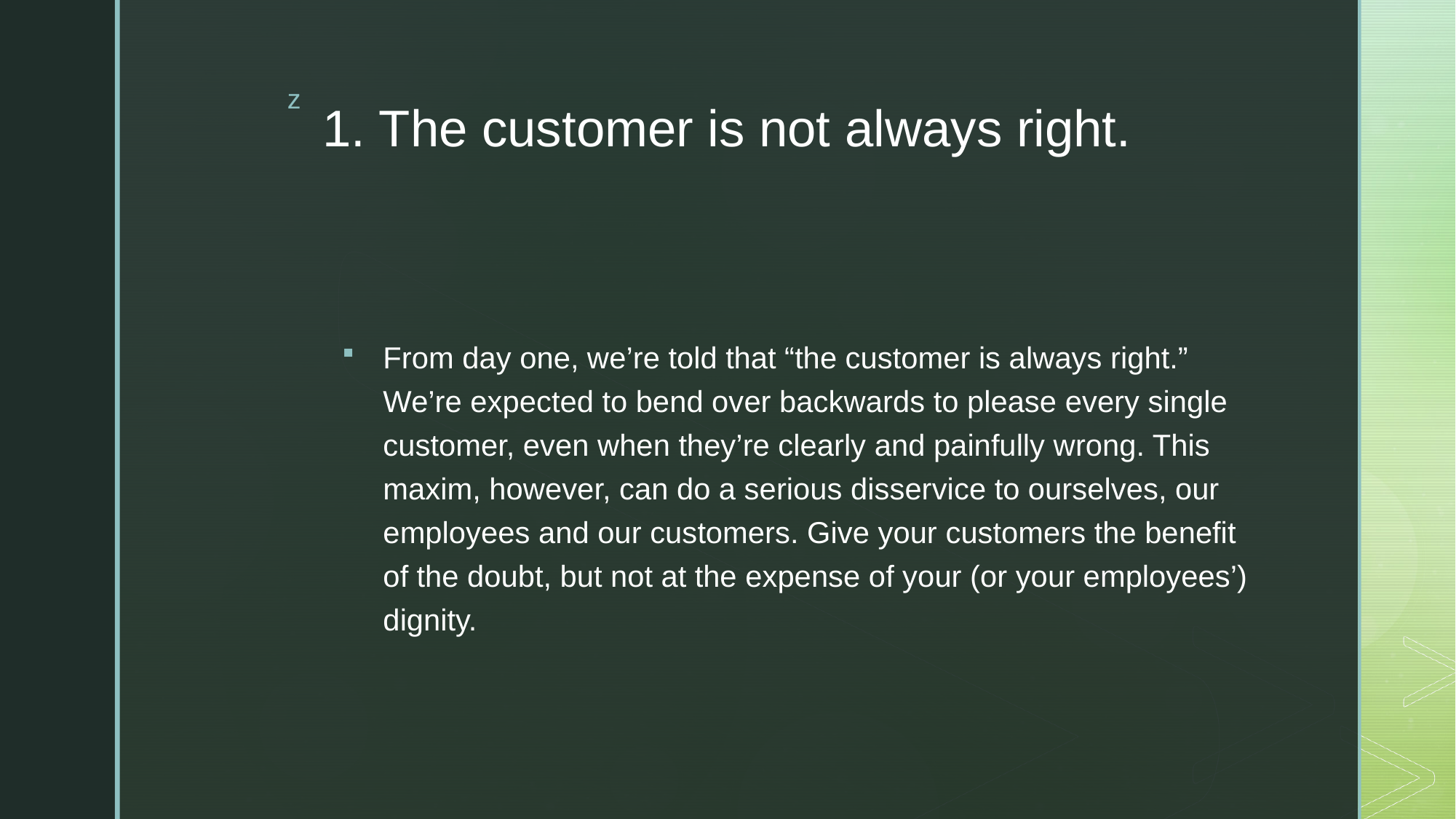

# 1. The customer is not always right.
From day one, we’re told that “the customer is always right.” We’re expected to bend over backwards to please every single customer, even when they’re clearly and painfully wrong. This maxim, however, can do a serious disservice to ourselves, our employees and our customers. Give your customers the benefit of the doubt, but not at the expense of your (or your employees’) dignity.